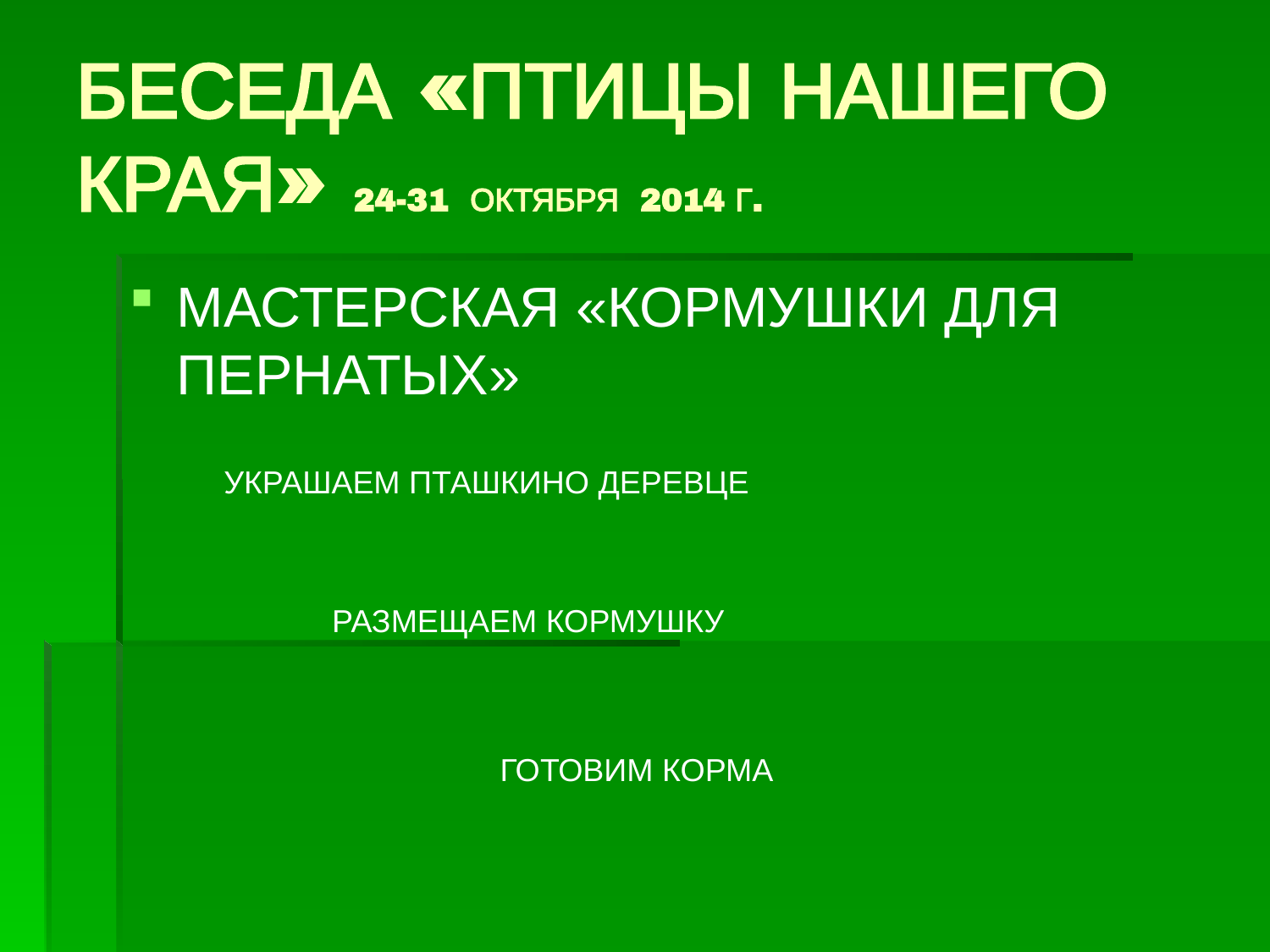

# БЕСЕДА «ПТИЦЫ НАШЕГО КРАЯ» 24-31  ОКТЯБРЯ  2014 Г.
МАСТЕРСКАЯ «КОРМУШКИ ДЛЯ ПЕРНАТЫХ»
УКРАШАЕМ ПТАШКИНО ДЕРЕВЦЕ
РАЗМЕЩАЕМ КОРМУШКУ
ГОТОВИМ КОРМА